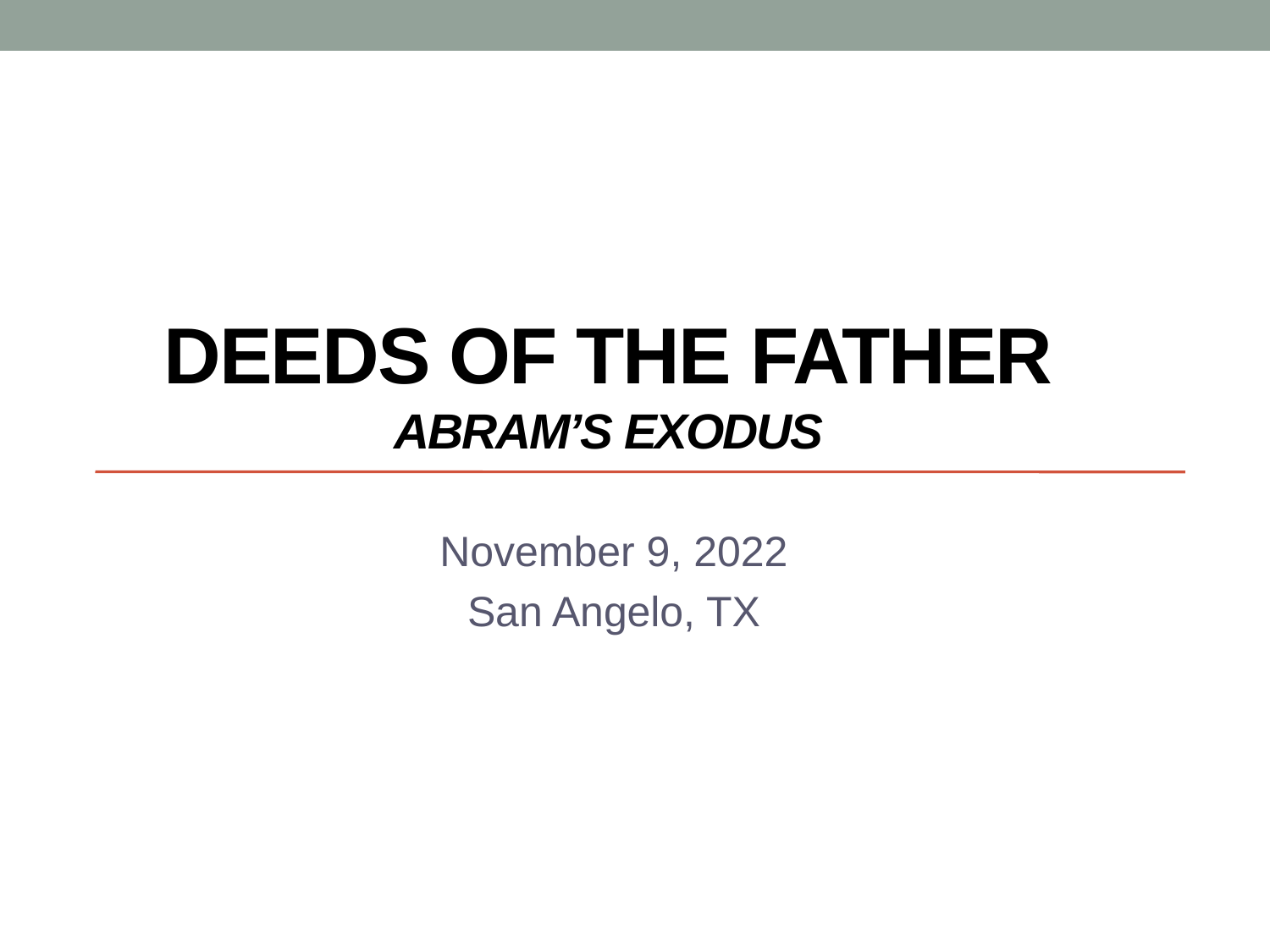

# Deeds of the father Abram’s exodus
November 9, 2022
San Angelo, TX